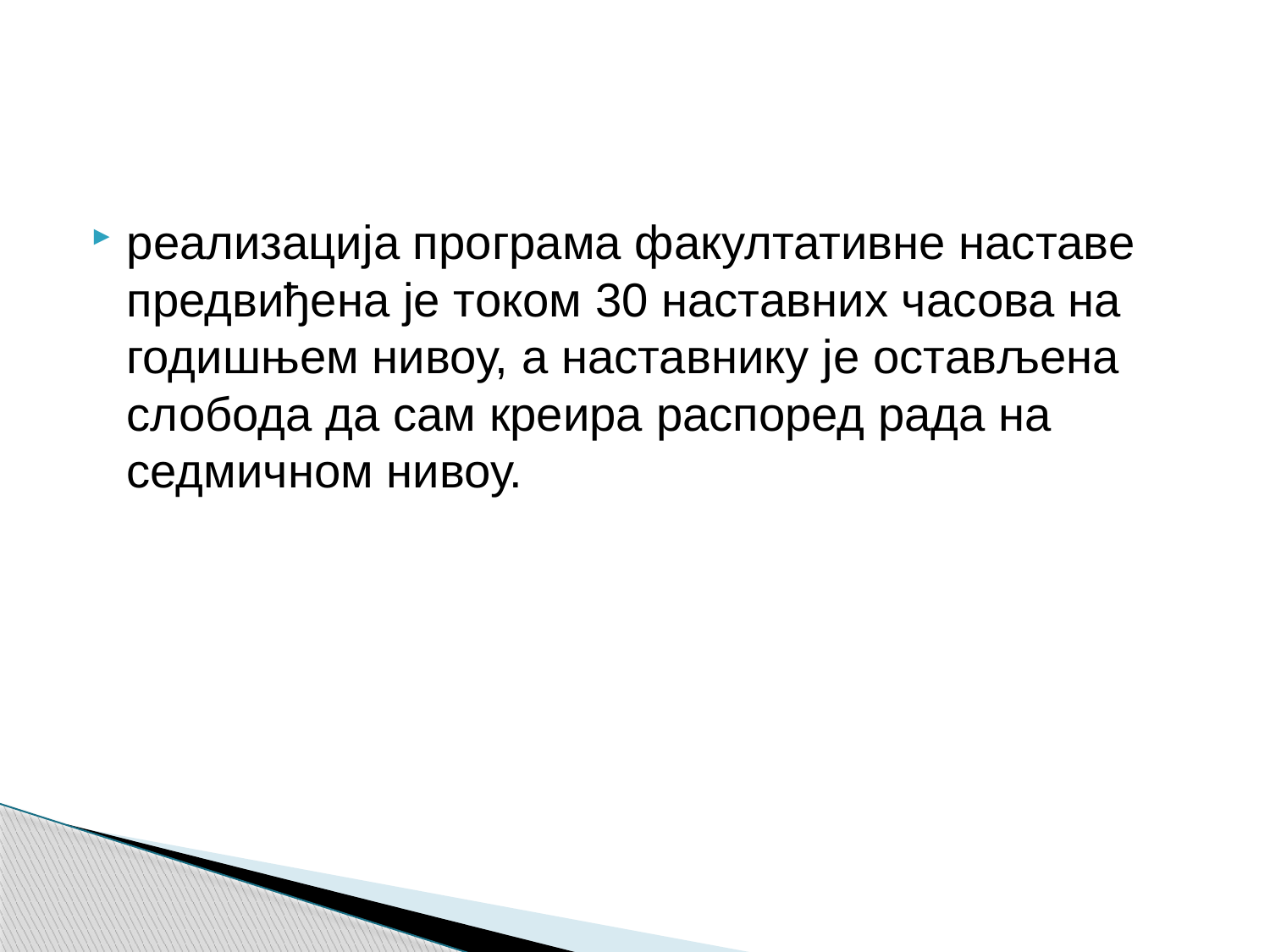

реализација програма факултативне наставе предвиђена је током 30 наставних часова на годишњем нивоу, а наставнику је остављена слобода да сам креира распоред рада на седмичном нивоу.